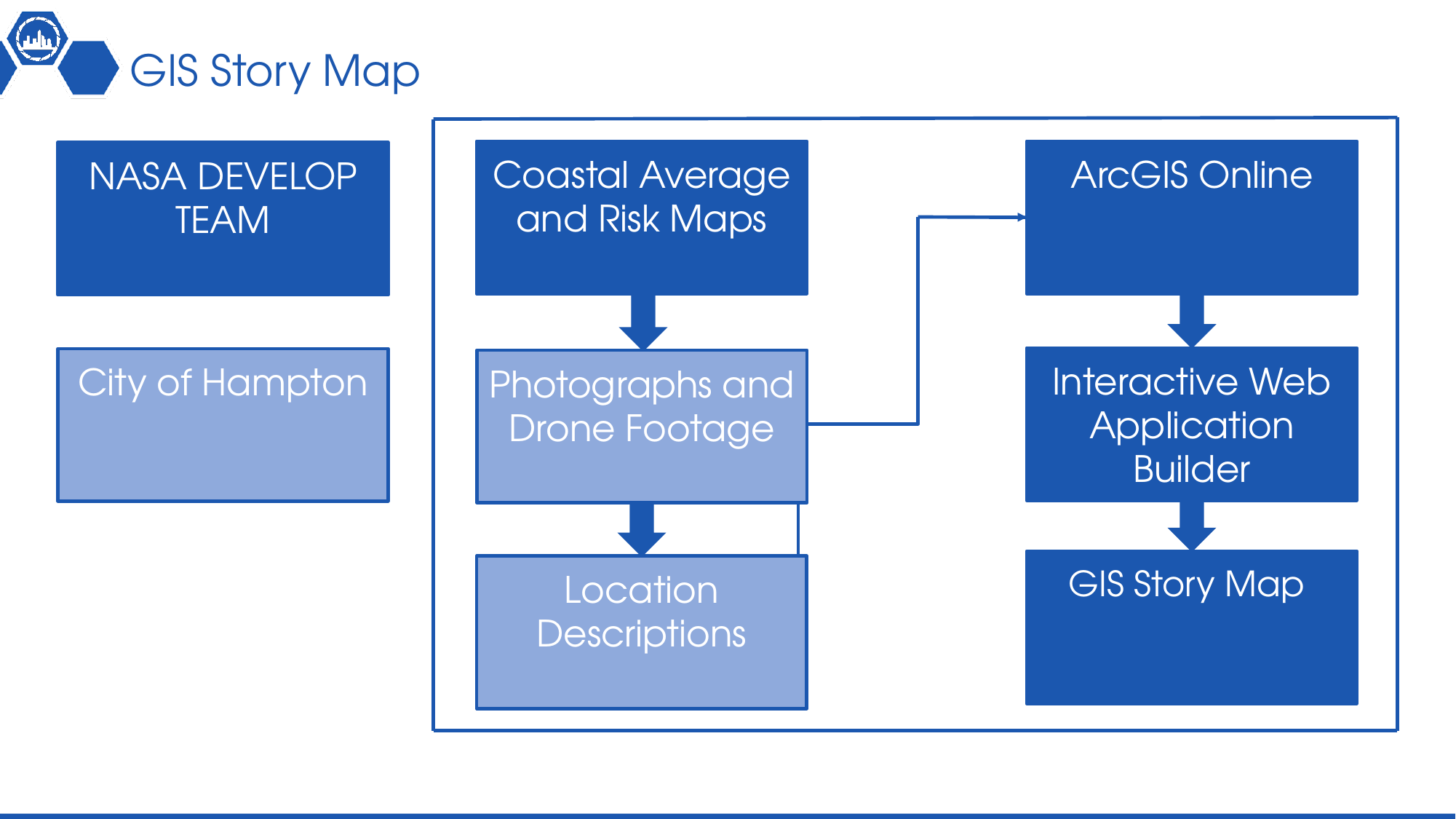

# GIS Story Map
Coastal Average and Risk Maps
ArcGIS Online
NASA DEVELOP TEAM
Interactive Web Application Builder
City of Hampton
GIS Story Map

Location Descriptions
Photographs and Drone Footage